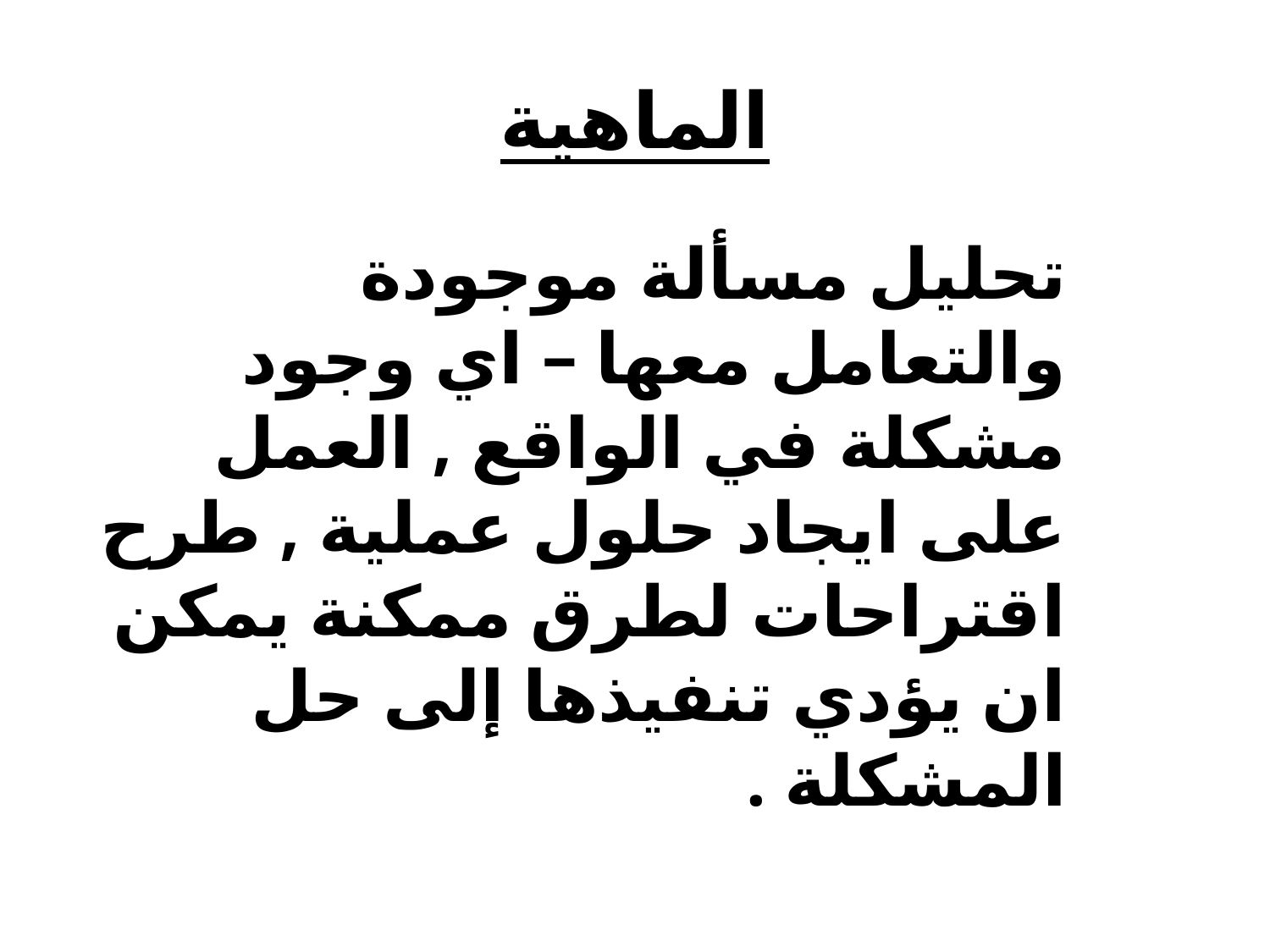

# الماهية
تحليل مسألة موجودة والتعامل معها – اي وجود مشكلة في الواقع , العمل على ايجاد حلول عملية , طرح اقتراحات لطرق ممكنة يمكن ان يؤدي تنفيذها إلى حل المشكلة .